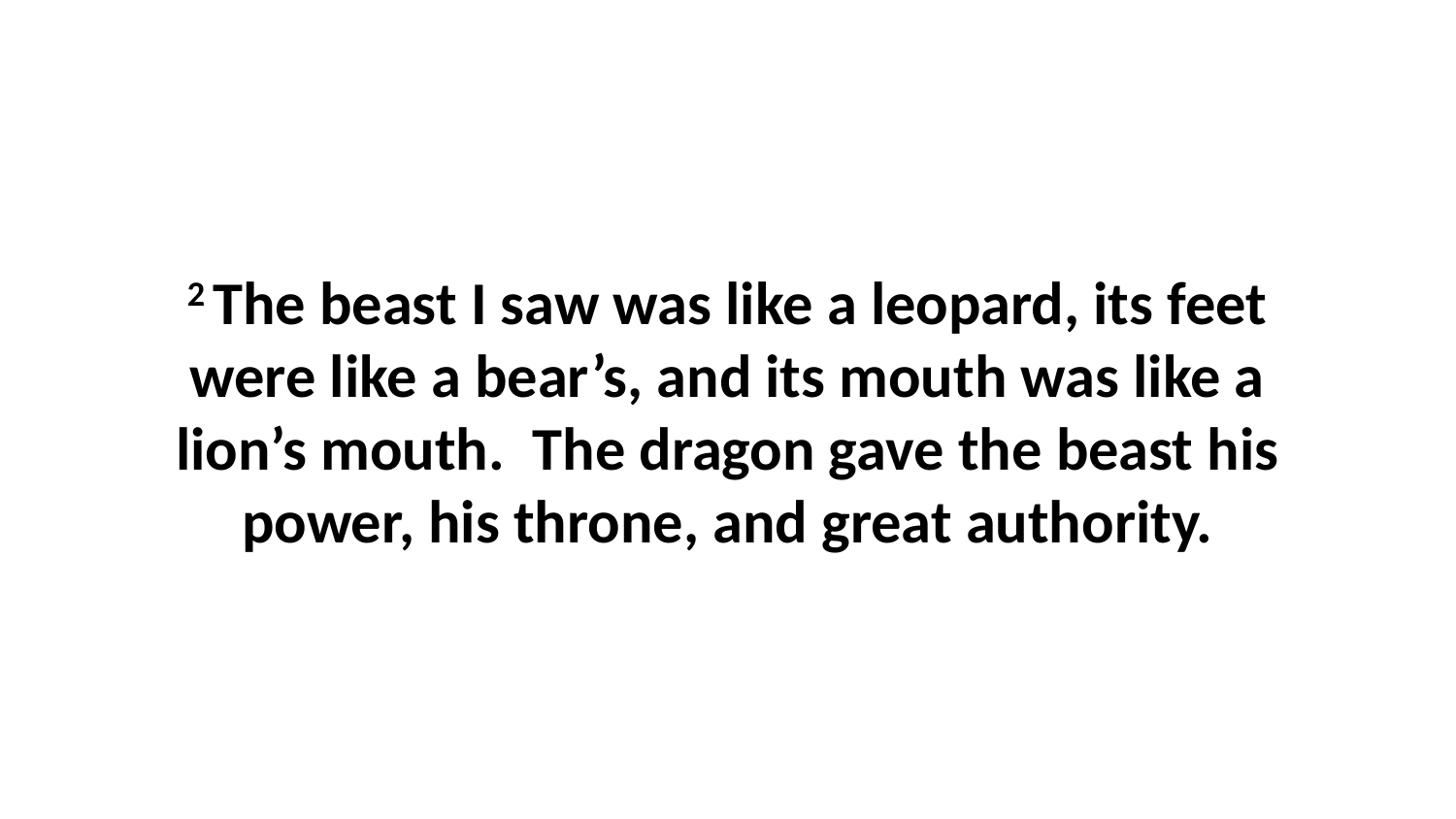

2 The beast I saw was like a leopard, its feet were like a bear’s, and its mouth was like a lion’s mouth.  The dragon gave the beast his power, his throne, and great authority.